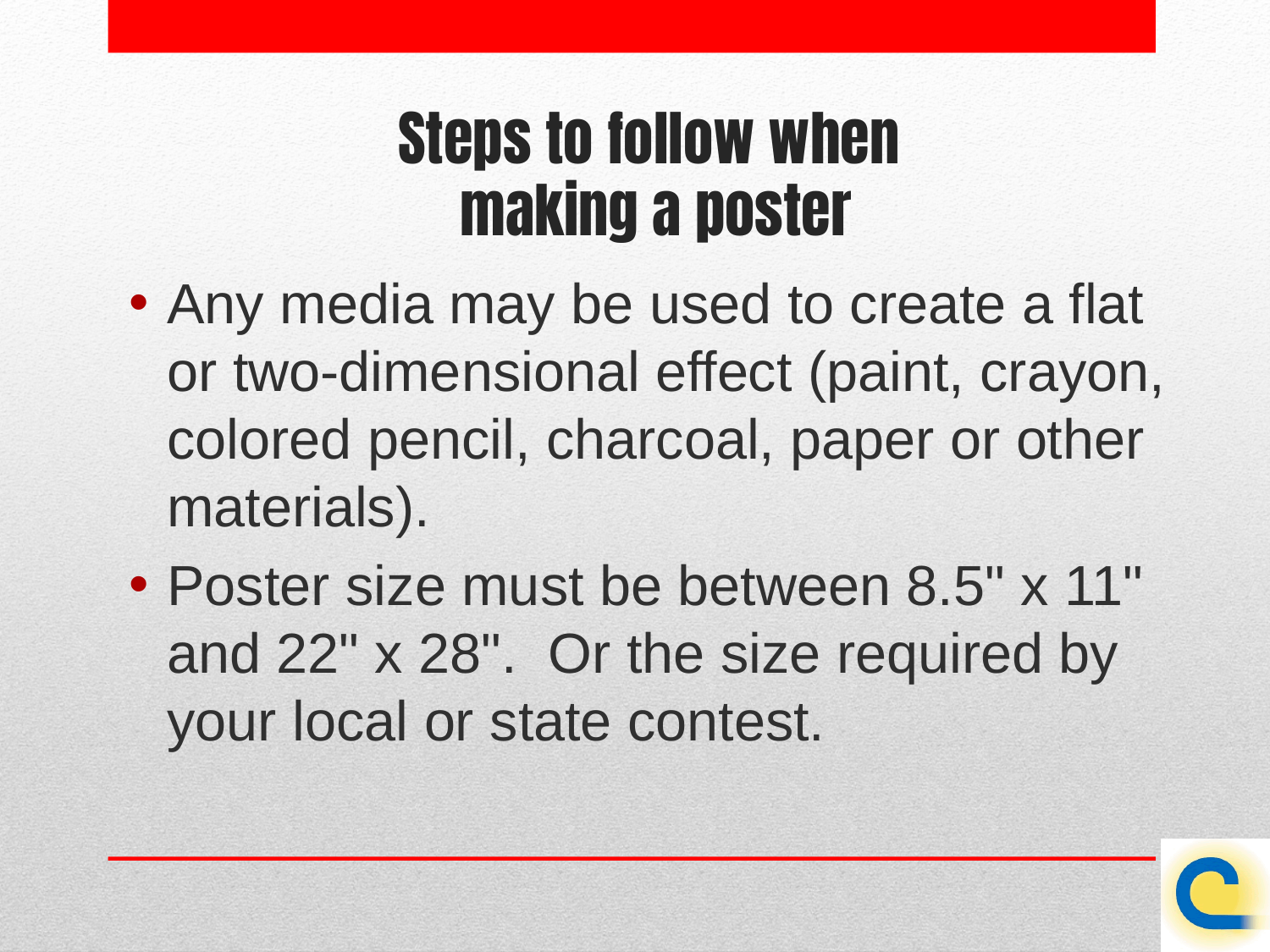

Steps to follow when
making a poster
Any media may be used to create a flat or two-dimensional effect (paint, crayon, colored pencil, charcoal, paper or other materials).
Poster size must be between 8.5" x 11" and 22" x 28".  Or the size required by your local or state contest.